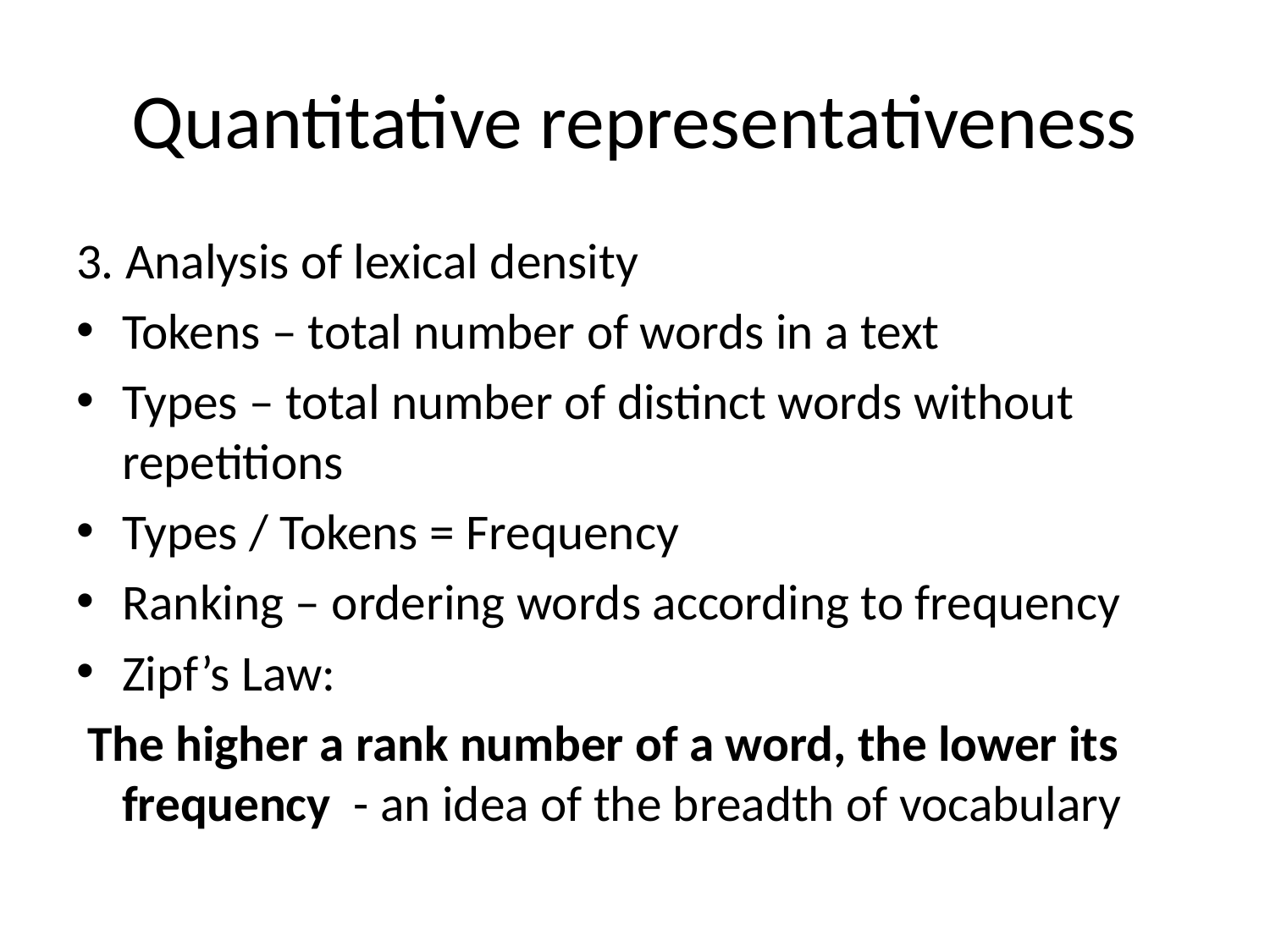

# Quantitative representativeness
3. Analysis of lexical density
Tokens – total number of words in a text
Types – total number of distinct words without repetitions
Types / Tokens = Frequency
Ranking – ordering words according to frequency
Zipf’s Law:
 The higher a rank number of a word, the lower its frequency  - an idea of the breadth of vocabulary